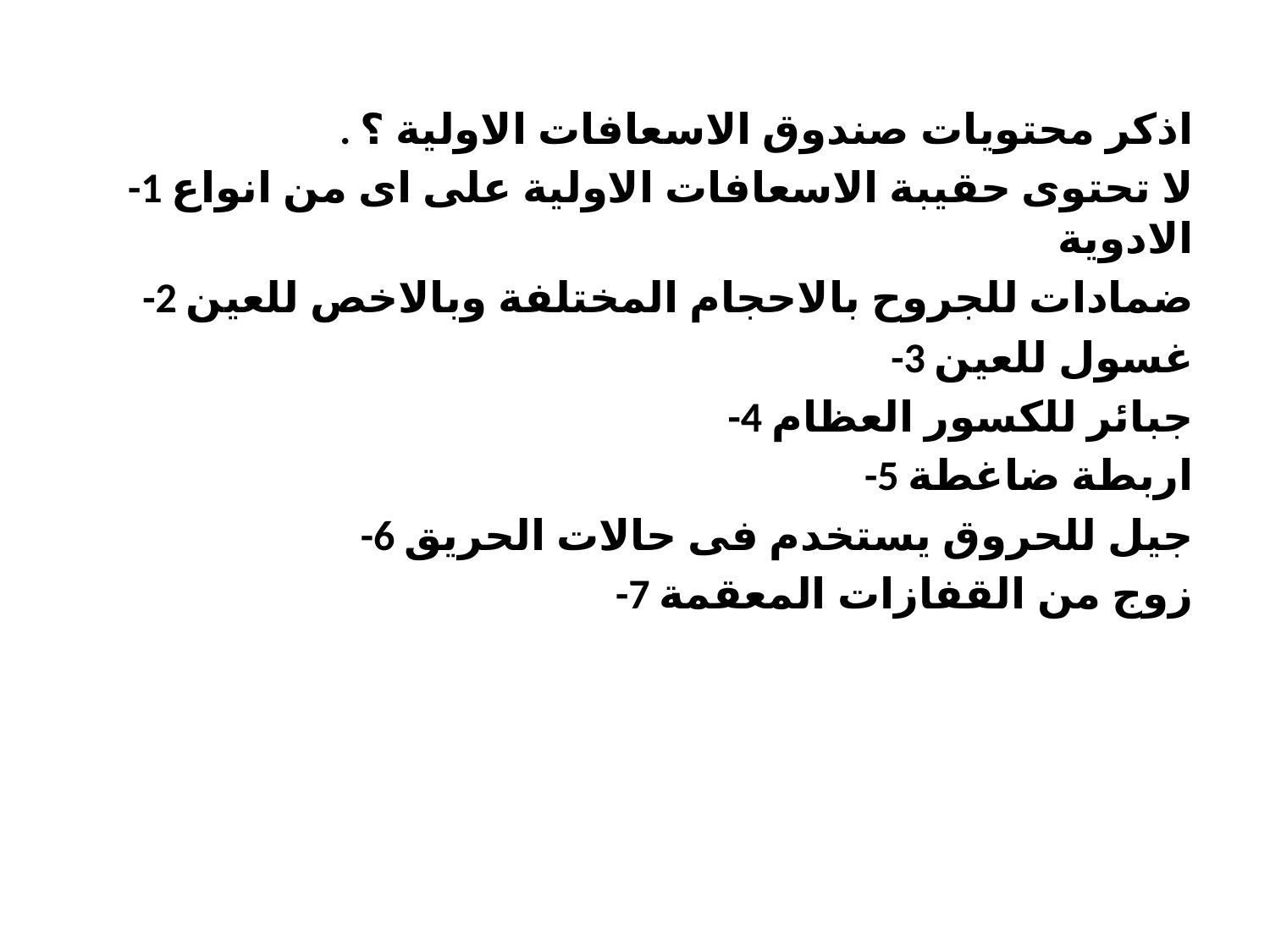

. اذكر محتویات صندوق الاسعافات الاولیة ؟
-1 لا تحتوى حقیبة الاسعافات الاولیة على اى من انواع الادویة
-2 ضمادات للجروح بالاحجام المختلفة وبالاخص للعین
-3 غسول للعین
-4 جبائر للكسور العظام
-5 اربطة ضاغطة
-6 جیل للحروق یستخدم فى حالات الحریق
-7 زوج من القفازات المعقمة